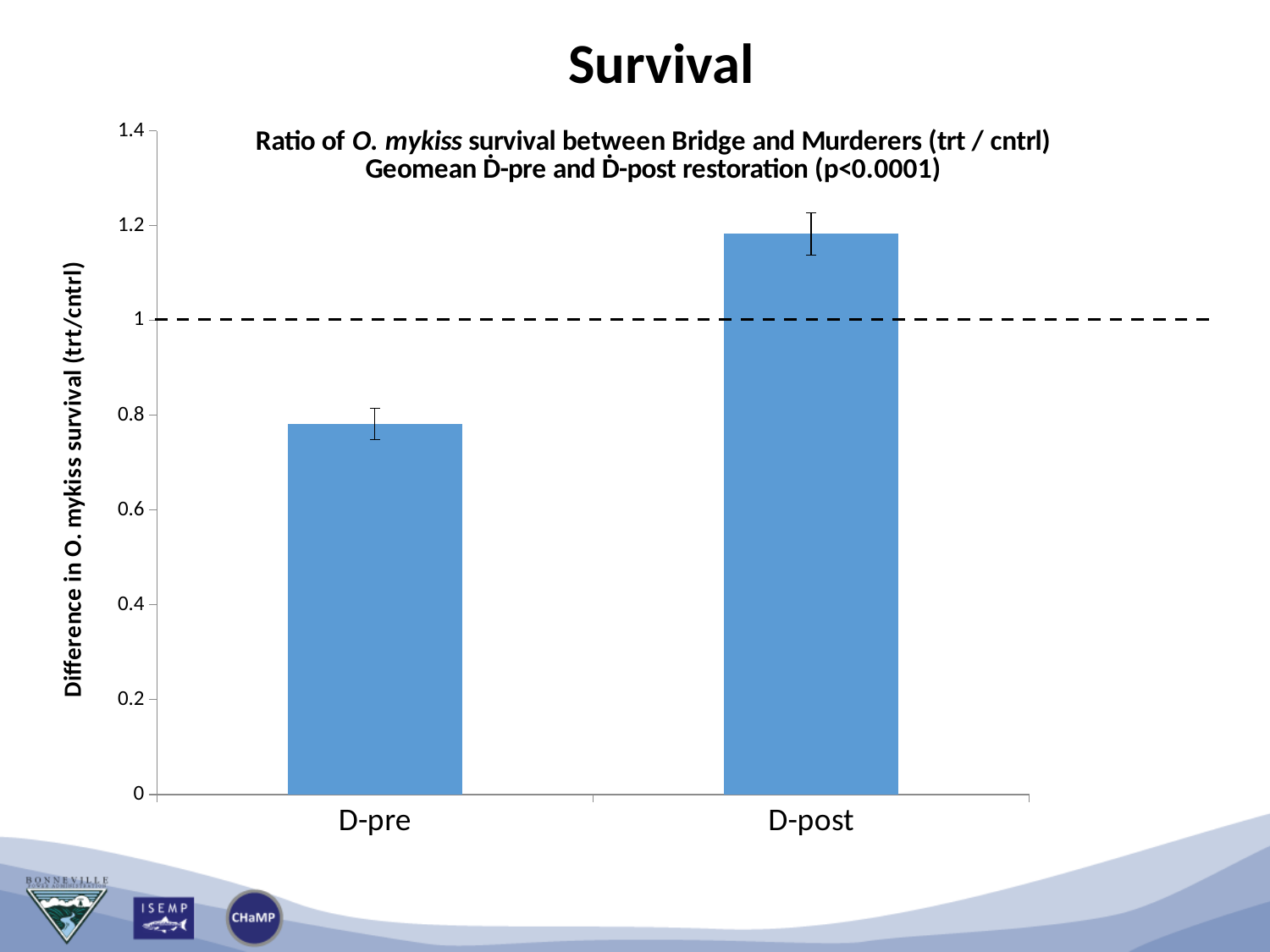

Survival

### Chart

| Category |  |
|---|---|
| D-pre | 0.782 |
| D-post | 1.183 |